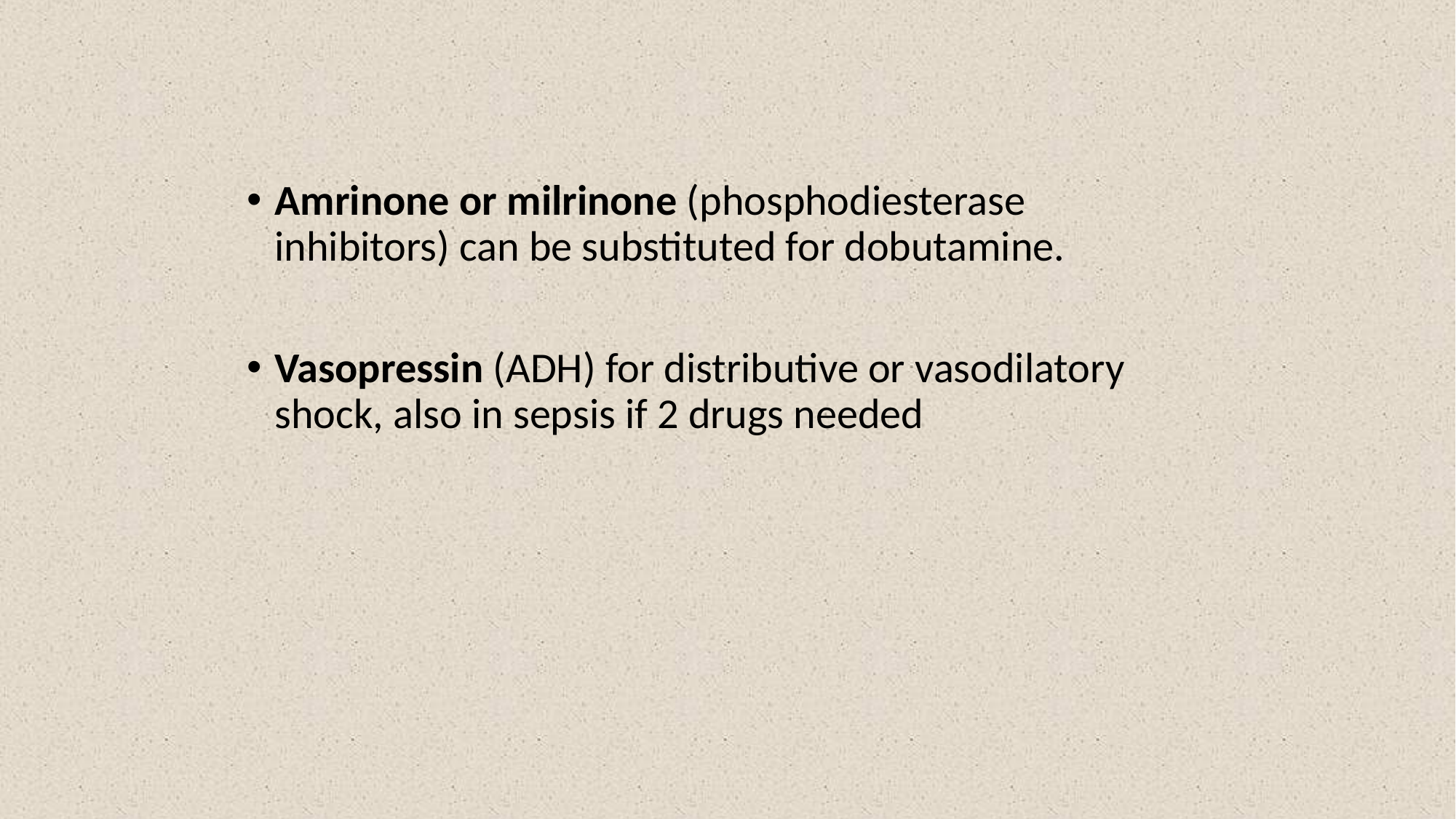

#
Amrinone or milrinone (phosphodiesterase inhibitors) can be substituted for dobutamine.

Vasopressin (ADH) for distributive or vasodilatory shock, also in sepsis if 2 drugs needed